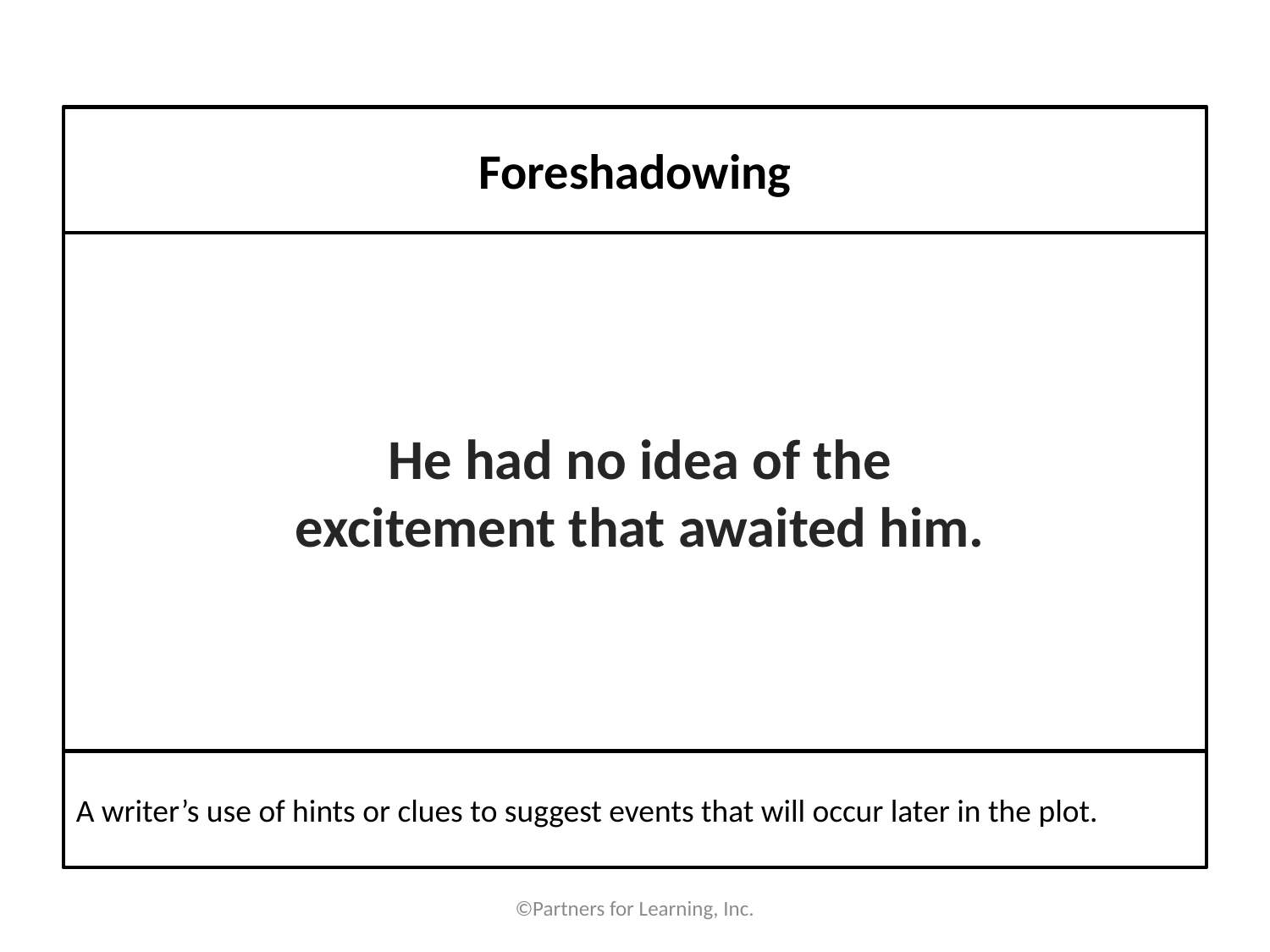

#
Foreshadowing
He had no idea of the excitement that awaited him.
A writer’s use of hints or clues to suggest events that will occur later in the plot.
©Partners for Learning, Inc.